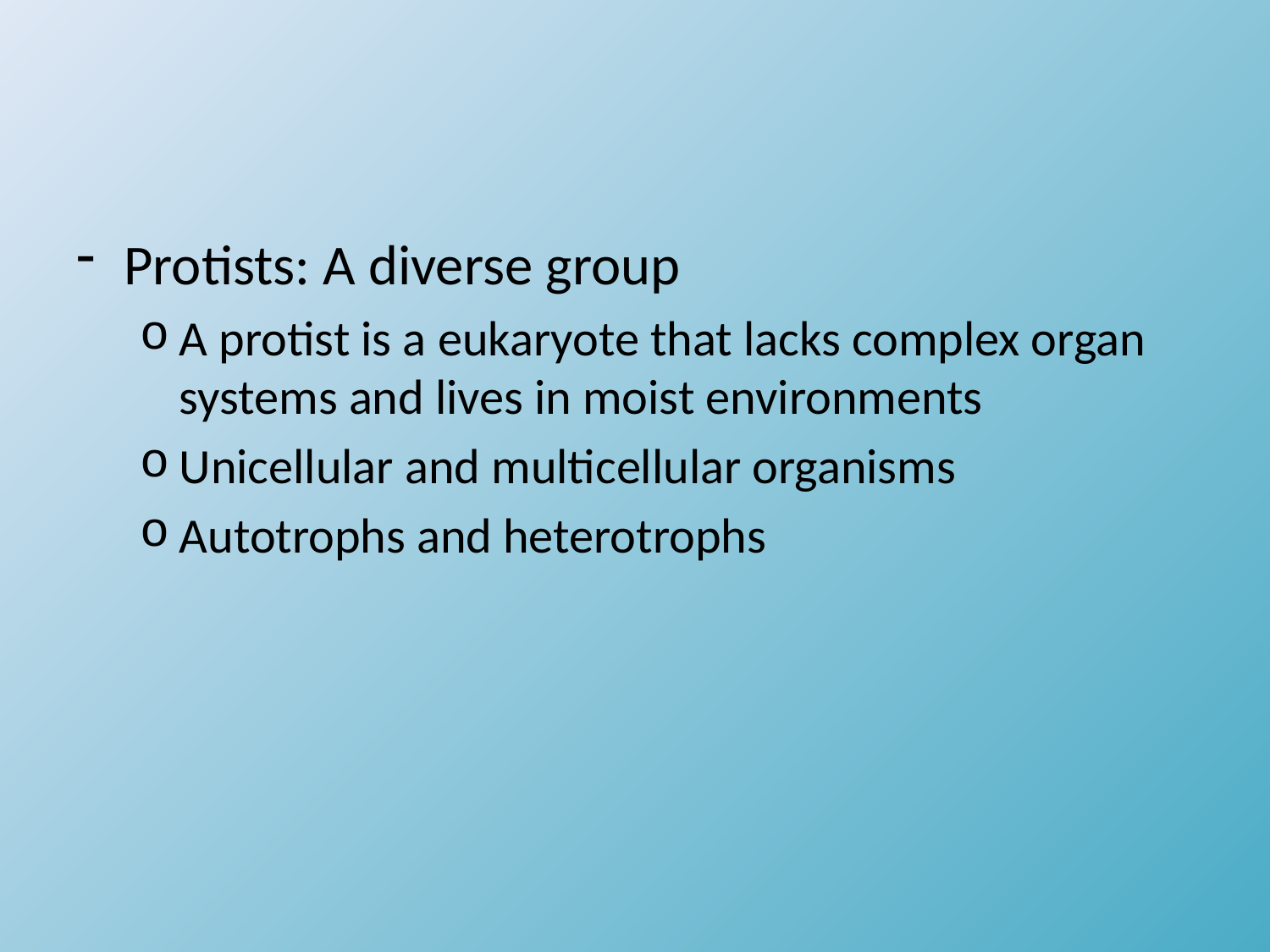

#
Protists: A diverse group
A protist is a eukaryote that lacks complex organ systems and lives in moist environments
Unicellular and multicellular organisms
Autotrophs and heterotrophs